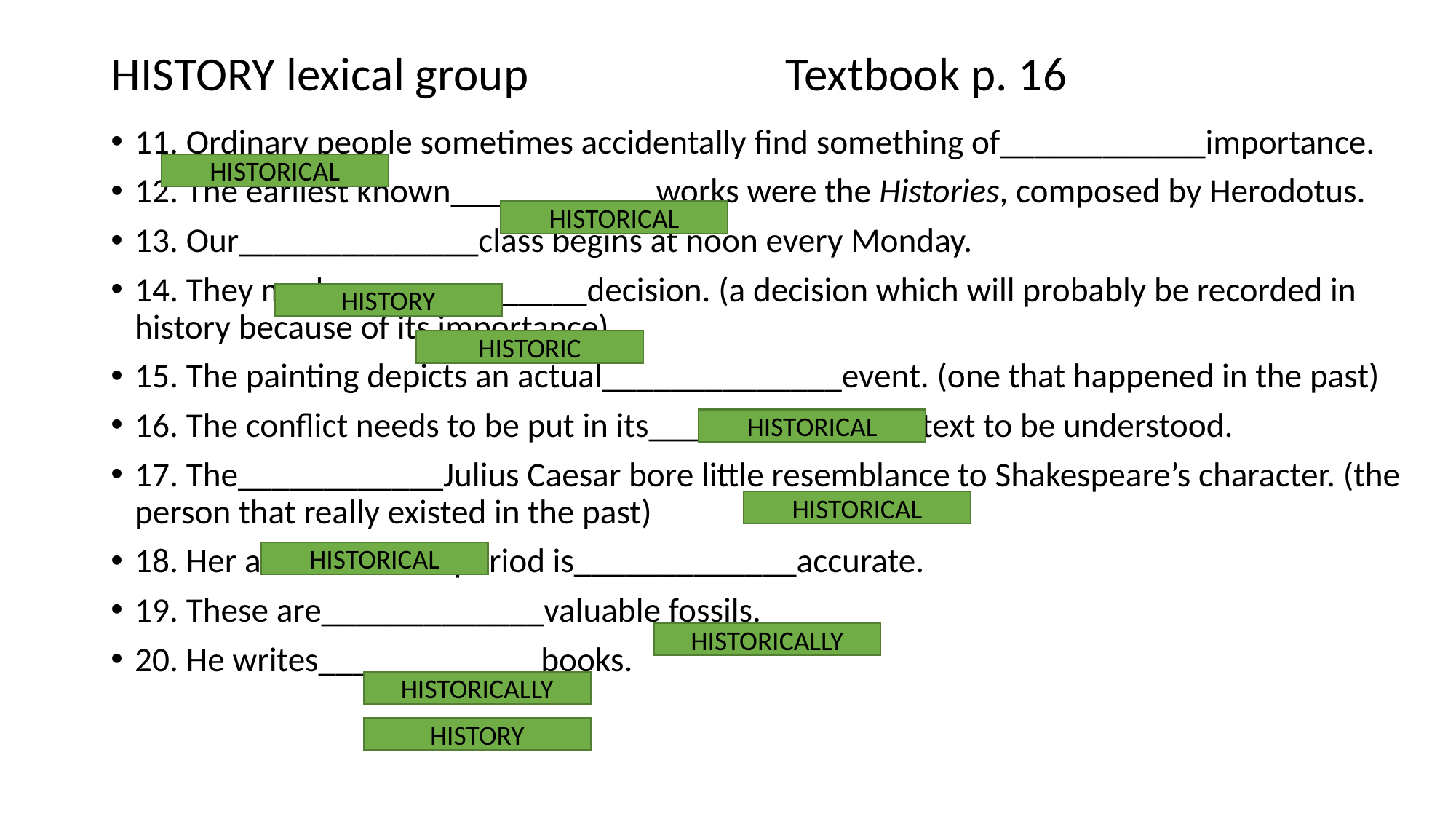

# HISTORY lexical group                        Textbook p. 16
11. Ordinary people sometimes accidentally find something of____________importance.
12. The earliest known____________works were the Histories, composed by Herodotus.
13. Our______________class begins at noon every Monday.
14. They made a_____________decision. (a decision which will probably be recorded in history because of its importance).
15. The painting depicts an actual______________event. (one that happened in the past)
16. The conflict needs to be put in its_____________context to be understood.
17. The____________Julius Caesar bore little resemblance to Shakespeare’s character. (the person that really existed in the past)
18. Her account of the period is_____________accurate.
19. These are_____________valuable fossils.
20. He writes_____________books.

HISTORICAL
HISTORICAL
HISTORICAL
HISTORY
HISTORIC
HISTORICAL
HISTORICAL
HISTORICAL
HISTORICALLY
HISTORICALLY
HISTORY